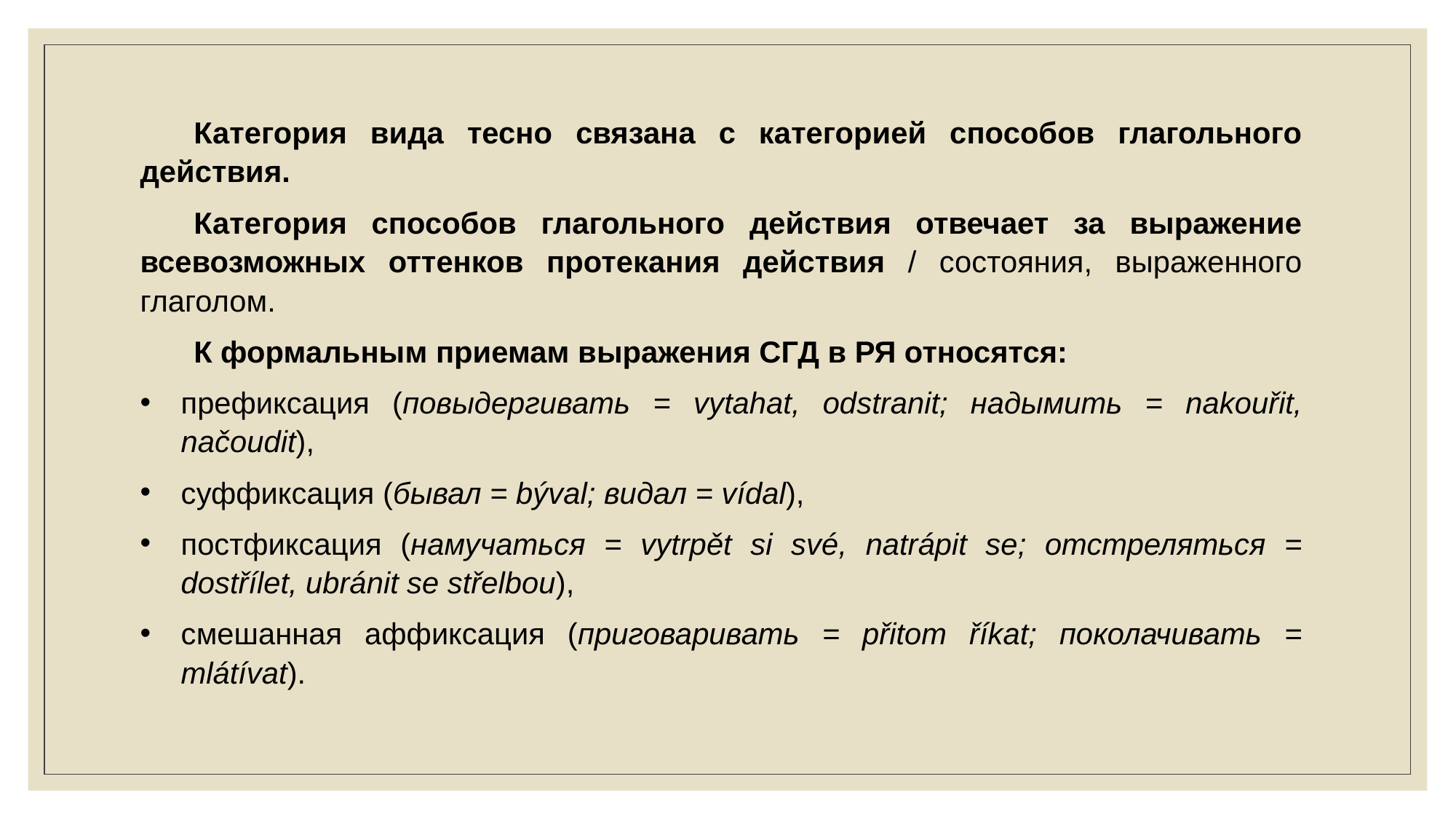

Категория вида тесно связана с категорией способов глагольного действия.
Категория способов глагольного действия отвечает за выражение всевозможных оттенков протекания действия / состояния, выраженного глаголом.
К формальным приемам выражения СГД в РЯ относятся:
префиксация (повыдергивать = vytahat, odstranit; надымить = nakouřit, načoudit),
суффиксация (бывал = býval; видал = vídal),
постфиксация (намучаться = vytrpět si své, natrápit se; отстреляться = dostřílet, ubránit se střelbou),
смешанная аффиксация (приговаривать = přitom říkat; поколачивать = mlátívat).